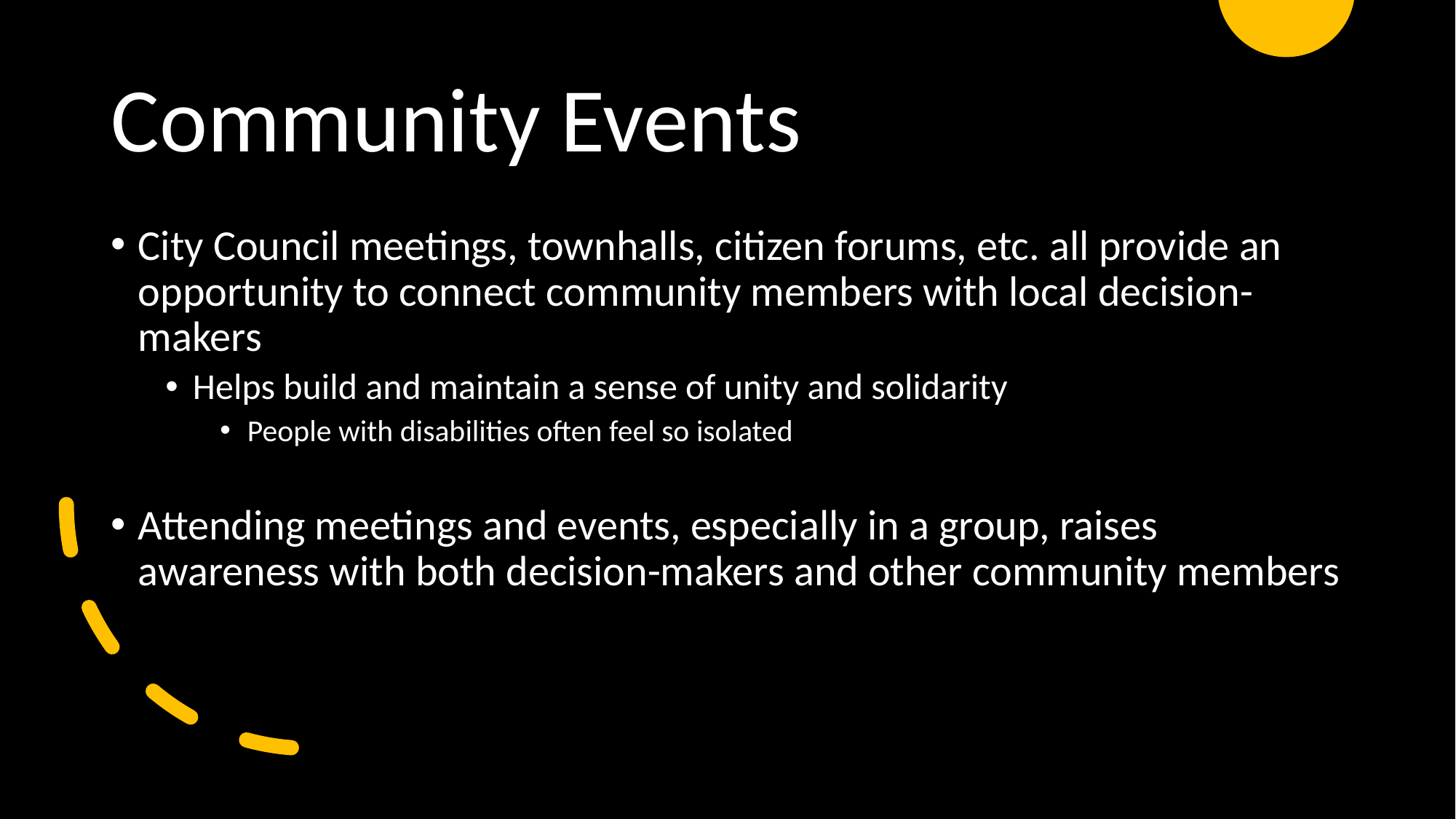

# Community Events
City Council meetings, townhalls, citizen forums, etc. all provide an opportunity to connect community members with local decision-makers
Helps build and maintain a sense of unity and solidarity
People with disabilities often feel so isolated

Attending meetings and events, especially in a group, raises awareness with both decision-makers and other community members